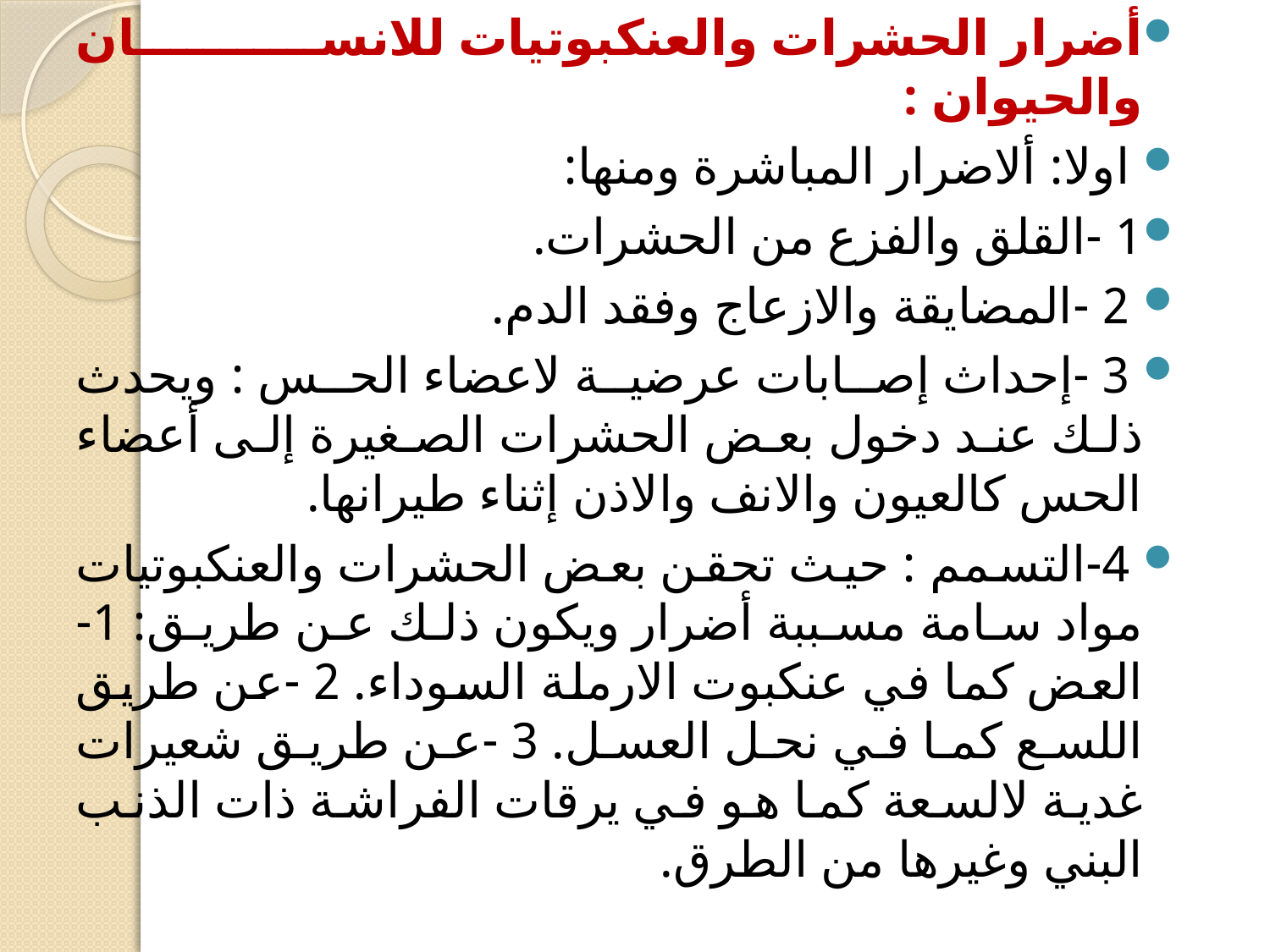

أضرار الحشرات والعنكبوتيات للانسان والحيوان :
 اولا: ألاضرار المباشرة ومنها:
1 -القلق والفزع من الحشرات.
 2 -المضايقة والازعاج وفقد الدم.
 3 -إحداث إصابات عرضية لاعضاء الحس : ويحدث ذلك عند دخول بعض الحشرات الصغيرة إلى أعضاء الحس كالعيون والانف والاذن إثناء طيرانها.
 4-التسمم : حيث تحقن بعض الحشرات والعنكبوتيات مواد سامة مسببة أضرار ويكون ذلك عن طريق: 1-العض كما في عنكبوت الارملة السوداء. 2 -عن طريق اللسع كما في نحل العسل. 3 -عن طريق شعيرات غدية لالسعة كما هو في يرقات الفراشة ذات الذنب البني وغيرها من الطرق.